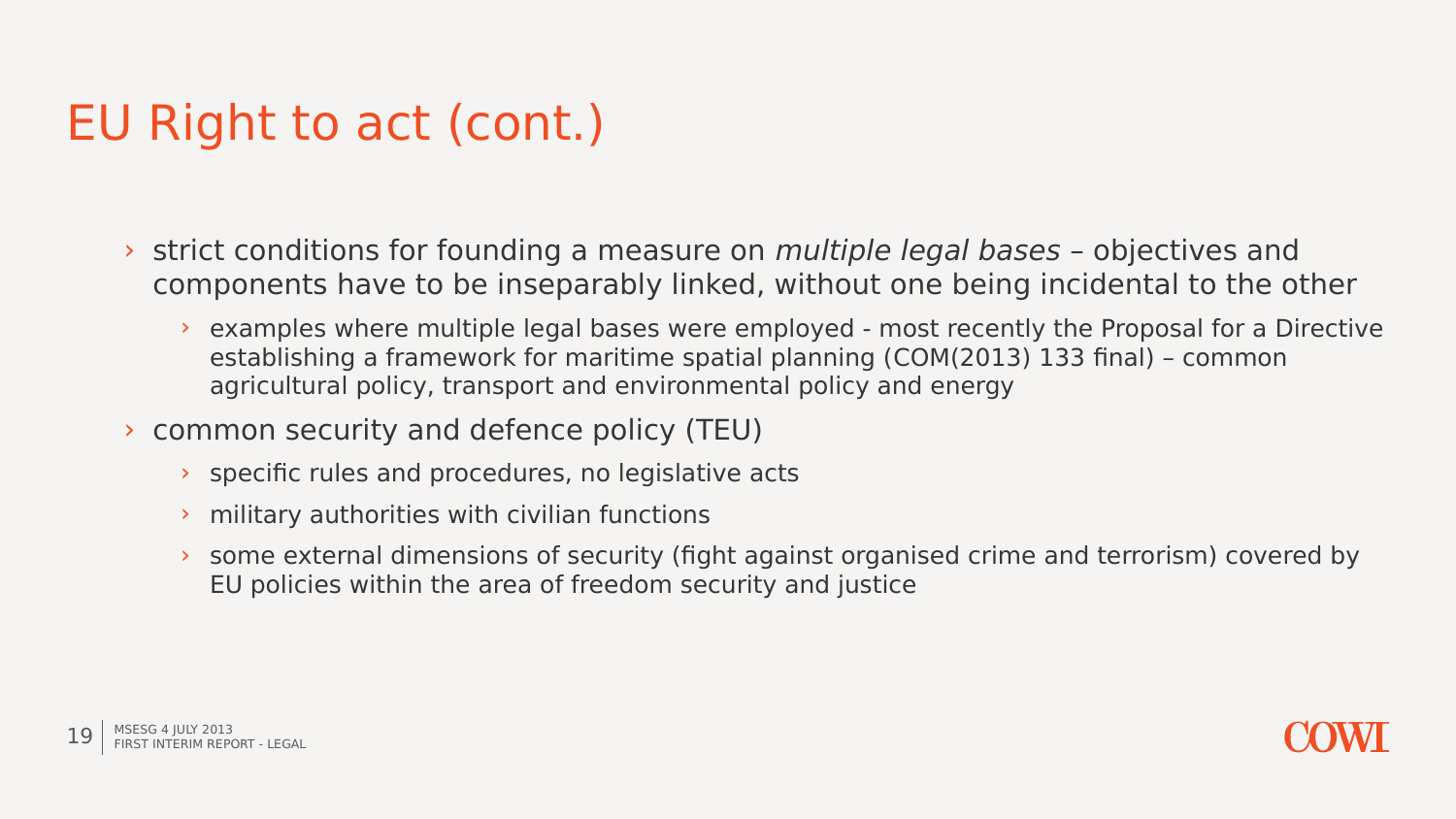

# EU Right to act (cont.)
strict conditions for founding a measure on multiple legal bases – objectives and components have to be inseparably linked, without one being incidental to the other
examples where multiple legal bases were employed - most recently the Proposal for a Directive establishing a framework for maritime spatial planning (COM(2013) 133 final) – common agricultural policy, transport and environmental policy and energy
common security and defence policy (TEU)
specific rules and procedures, no legislative acts
military authorities with civilian functions
some external dimensions of security (fight against organised crime and terrorism) covered by EU policies within the area of freedom security and justice

19
MSEsG 4 JULY 2013
First Interim Report - Legal